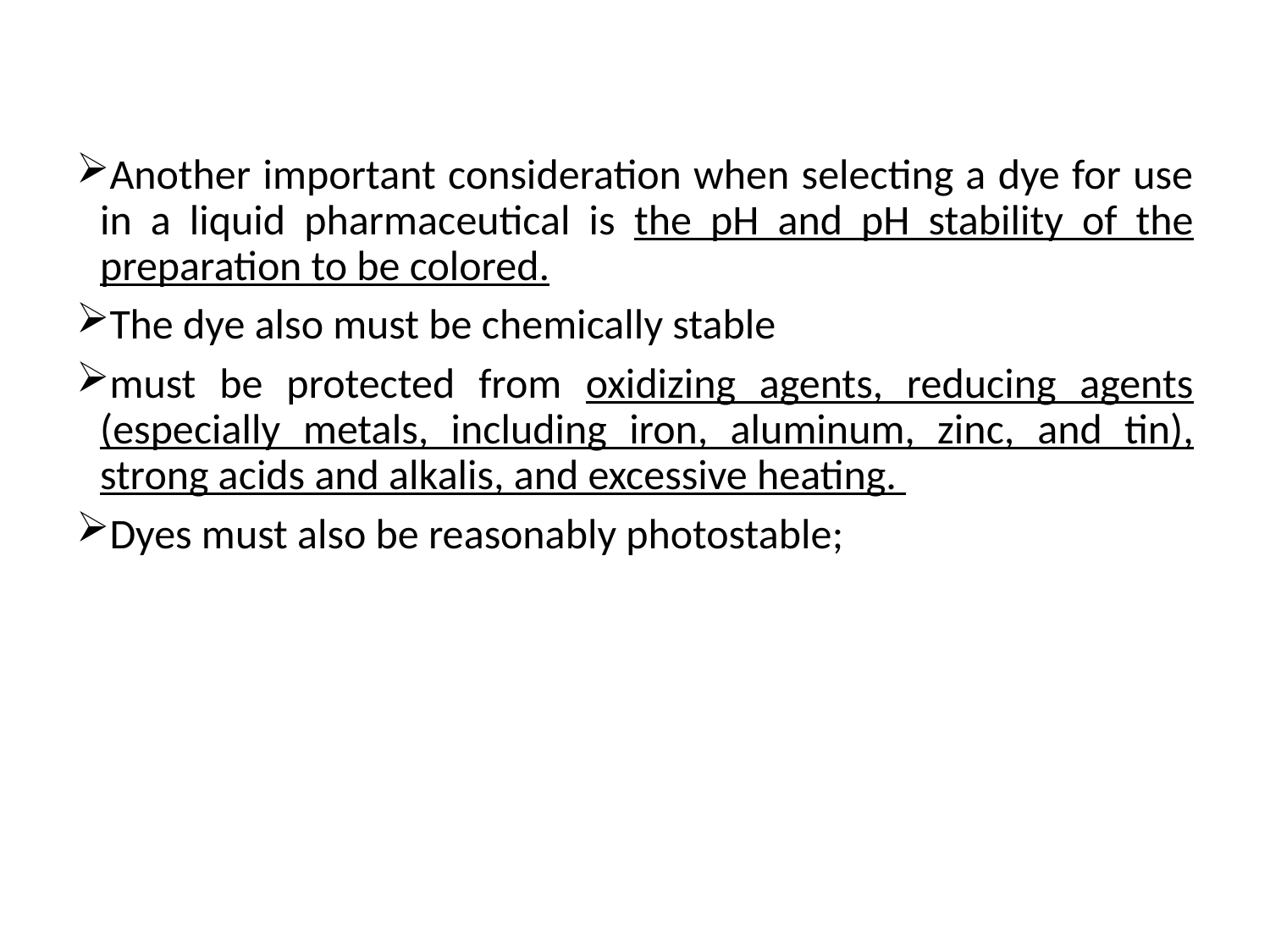

Another important consideration when selecting a dye for use in a liquid pharmaceutical is the pH and pH stability of the preparation to be colored.
The dye also must be chemically stable
must be protected from oxidizing agents, reducing agents (especially metals, including iron, aluminum, zinc, and tin), strong acids and alkalis, and excessive heating.
Dyes must also be reasonably photostable;